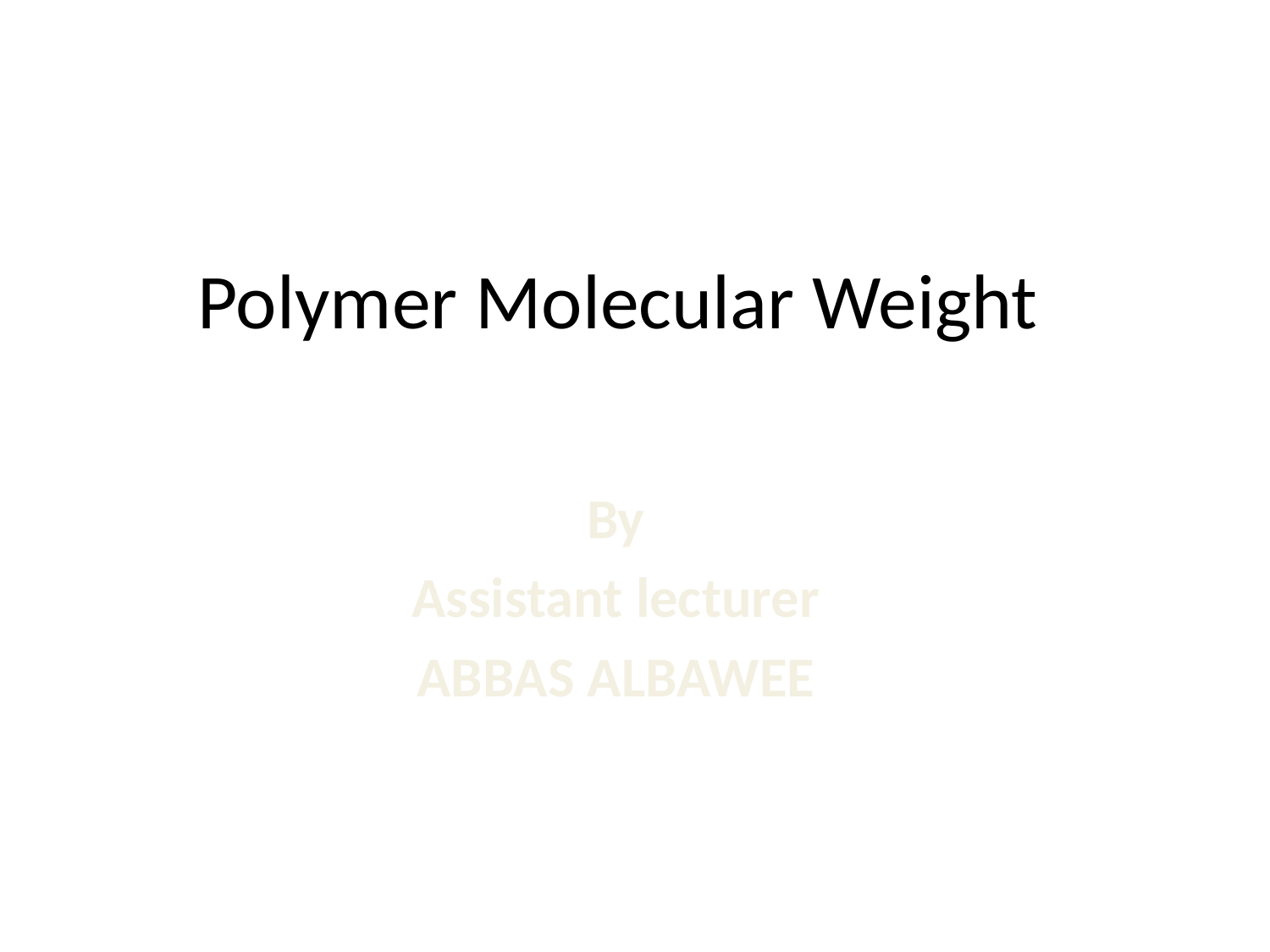

# Polymer Molecular Weight
By
Assistant lecturer
ABBAS ALBAWEE